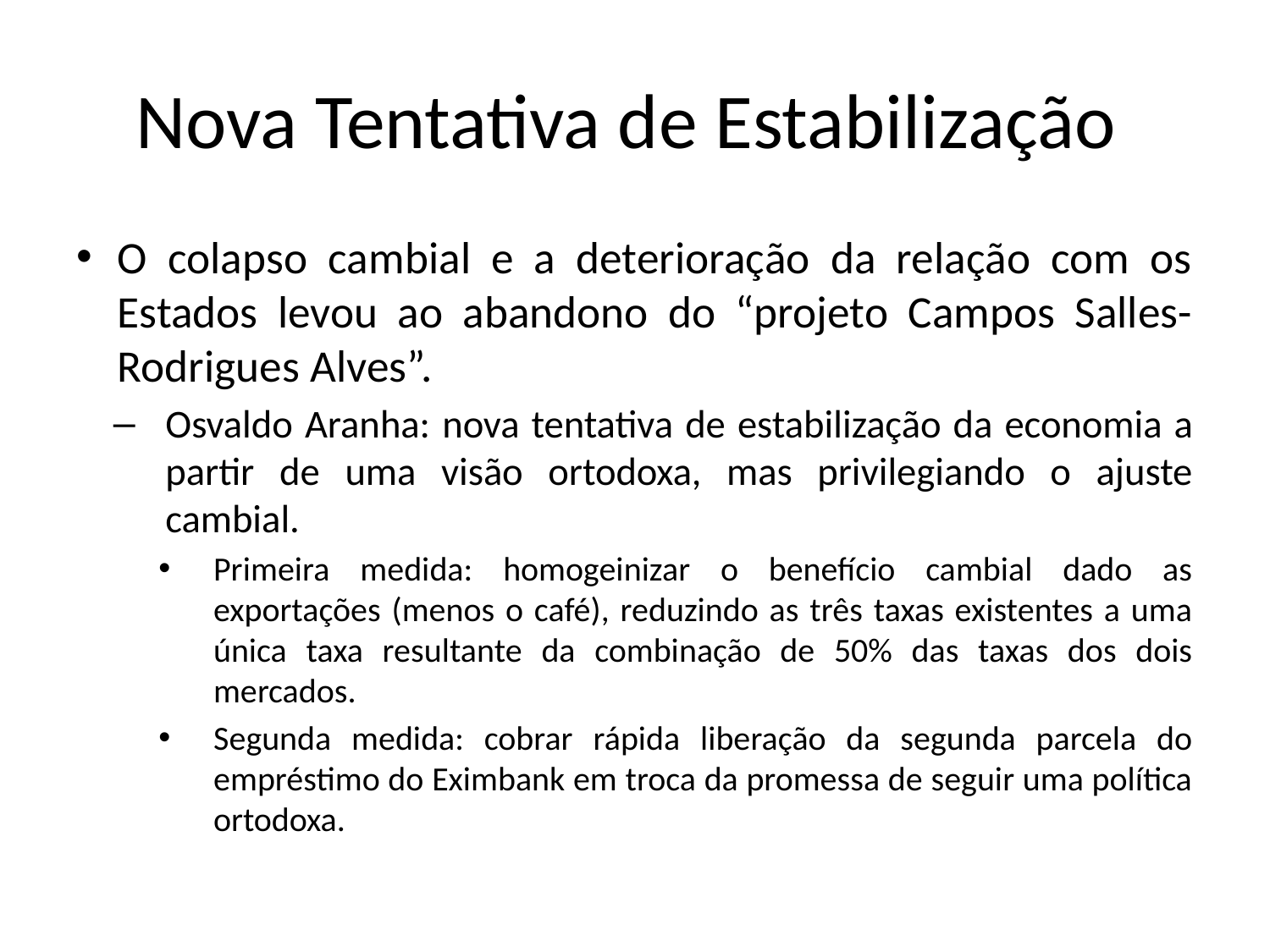

# Nova Tentativa de Estabilização
O colapso cambial e a deterioração da relação com os Estados levou ao abandono do “projeto Campos Salles-Rodrigues Alves”.
Osvaldo Aranha: nova tentativa de estabilização da economia a partir de uma visão ortodoxa, mas privilegiando o ajuste cambial.
Primeira medida: homogeinizar o benefício cambial dado as exportações (menos o café), reduzindo as três taxas existentes a uma única taxa resultante da combinação de 50% das taxas dos dois mercados.
Segunda medida: cobrar rápida liberação da segunda parcela do empréstimo do Eximbank em troca da promessa de seguir uma política ortodoxa.